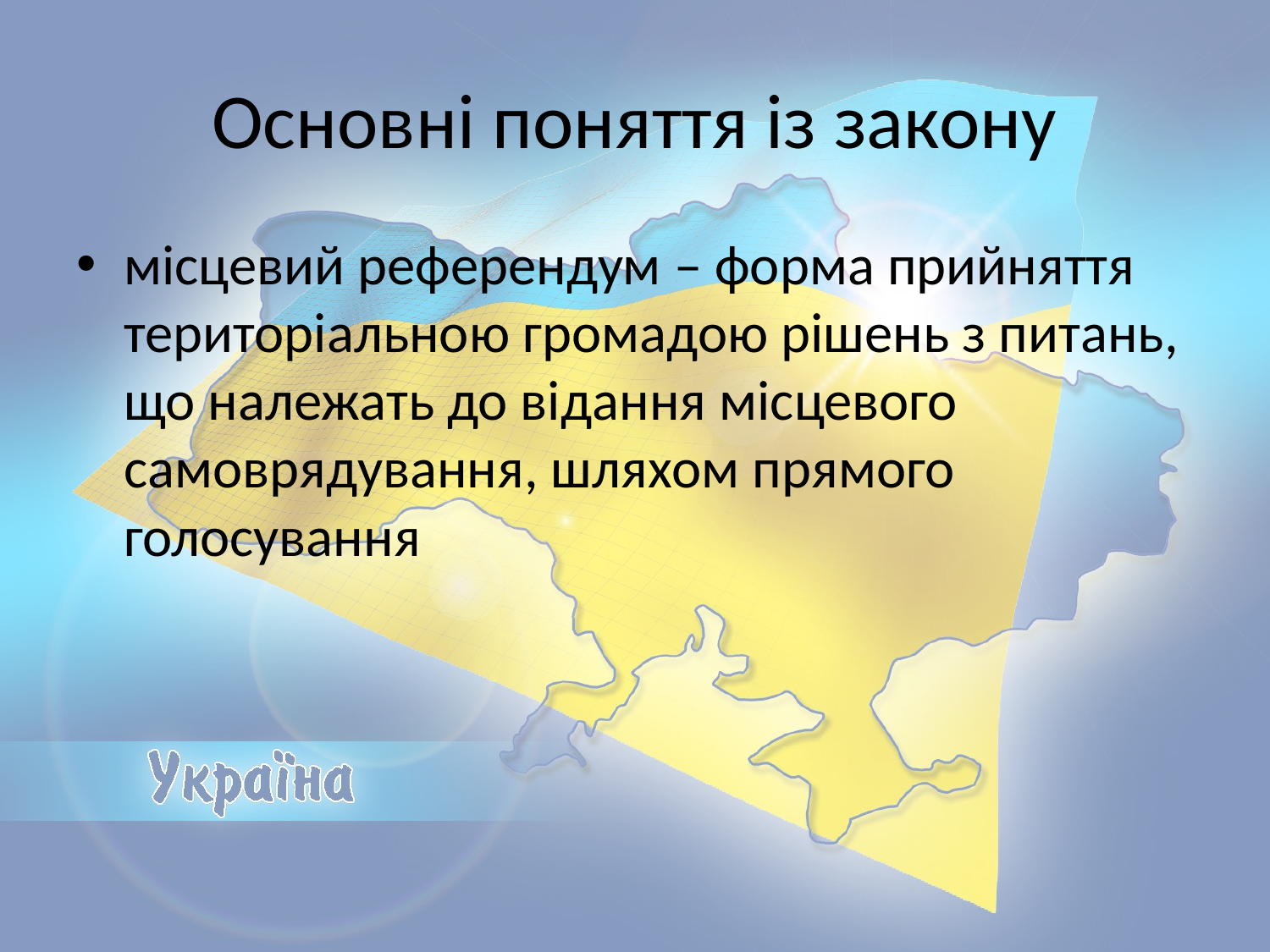

# Основні поняття із закону
місцевий референдум – форма прийняття територіальною громадою рішень з питань, що належать до відання місцевого самоврядування, шляхом прямого голосування